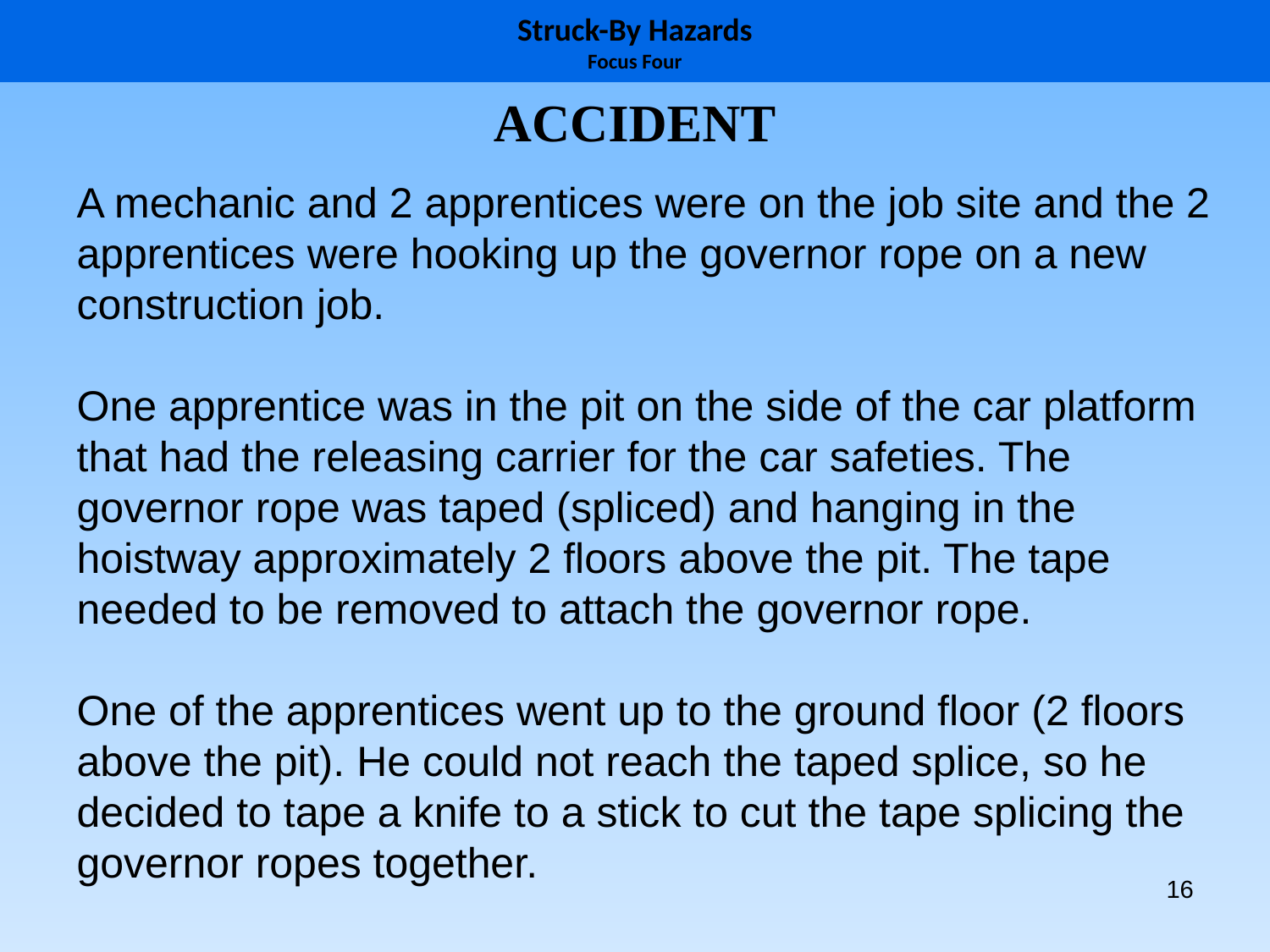

Struck-By Hazards
Focus Four
ACCIDENT
A mechanic and 2 apprentices were on the job site and the 2 apprentices were hooking up the governor rope on a new construction job.

One apprentice was in the pit on the side of the car platform that had the releasing carrier for the car safeties. The governor rope was taped (spliced) and hanging in the hoistway approximately 2 floors above the pit. The tape needed to be removed to attach the governor rope.

One of the apprentices went up to the ground floor (2 floors above the pit). He could not reach the taped splice, so he decided to tape a knife to a stick to cut the tape splicing the governor ropes together.
16